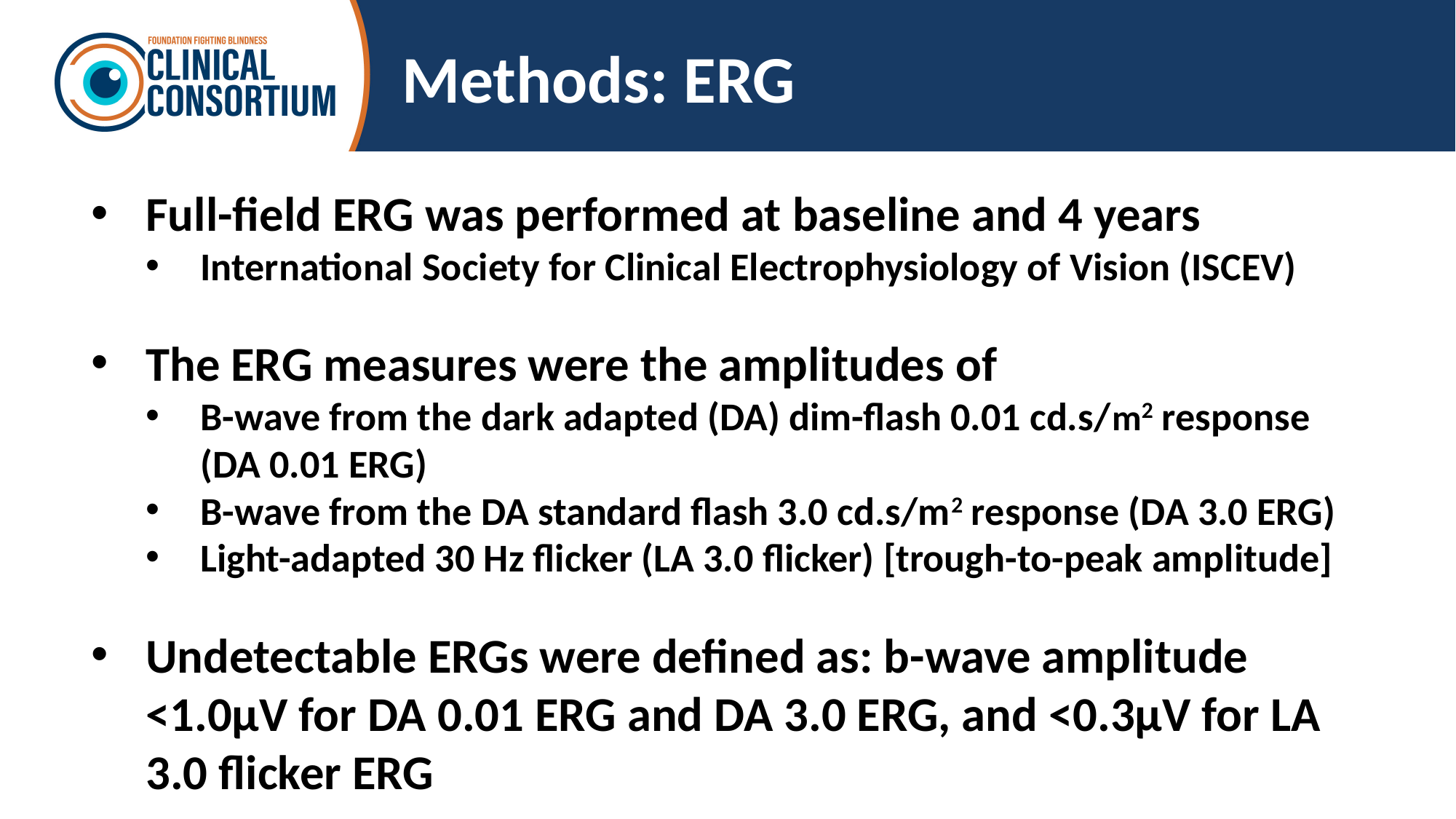

# Methods: ERG
Full-field ERG was performed at baseline and 4 years
International Society for Clinical Electrophysiology of Vision (ISCEV)

The ERG measures were the amplitudes of
B-wave from the dark adapted (DA) dim-flash 0.01 cd.s/m2 response (DA 0.01 ERG)
B-wave from the DA standard flash 3.0 cd.s/m2 response (DA 3.0 ERG)
Light-adapted 30 Hz flicker (LA 3.0 flicker) [trough-to-peak amplitude]

Undetectable ERGs were defined as: b-wave amplitude <1.0µV for DA 0.01 ERG and DA 3.0 ERG, and <0.3µV for LA 3.0 flicker ERG